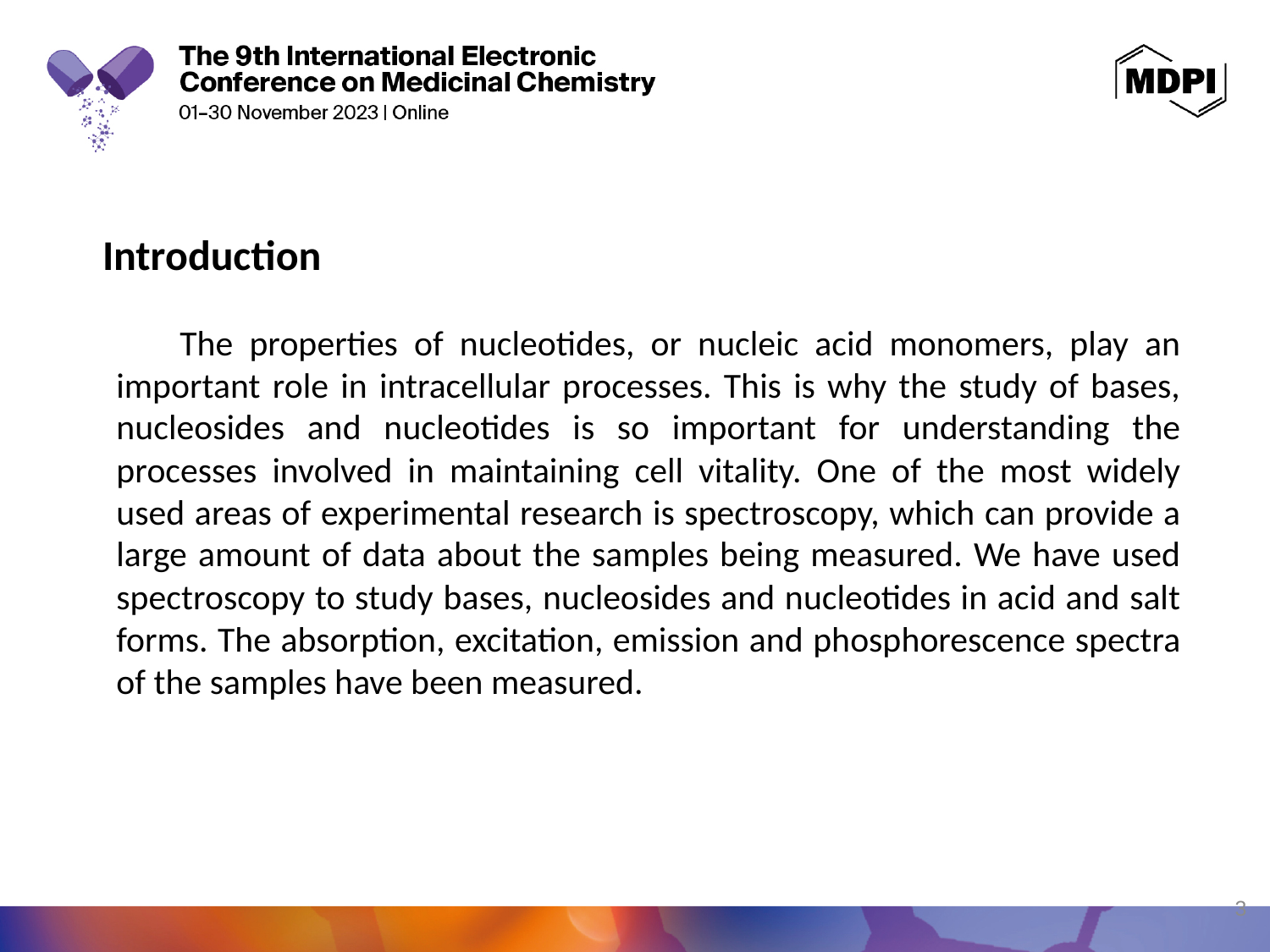

Introduction
The properties of nucleotides, or nucleic acid monomers, play an important role in intracellular processes. This is why the study of bases, nucleosides and nucleotides is so important for understanding the processes involved in maintaining cell vitality. One of the most widely used areas of experimental research is spectroscopy, which can provide a large amount of data about the samples being measured. We have used spectroscopy to study bases, nucleosides and nucleotides in acid and salt forms. The absorption, excitation, emission and phosphorescence spectra of the samples have been measured.
3